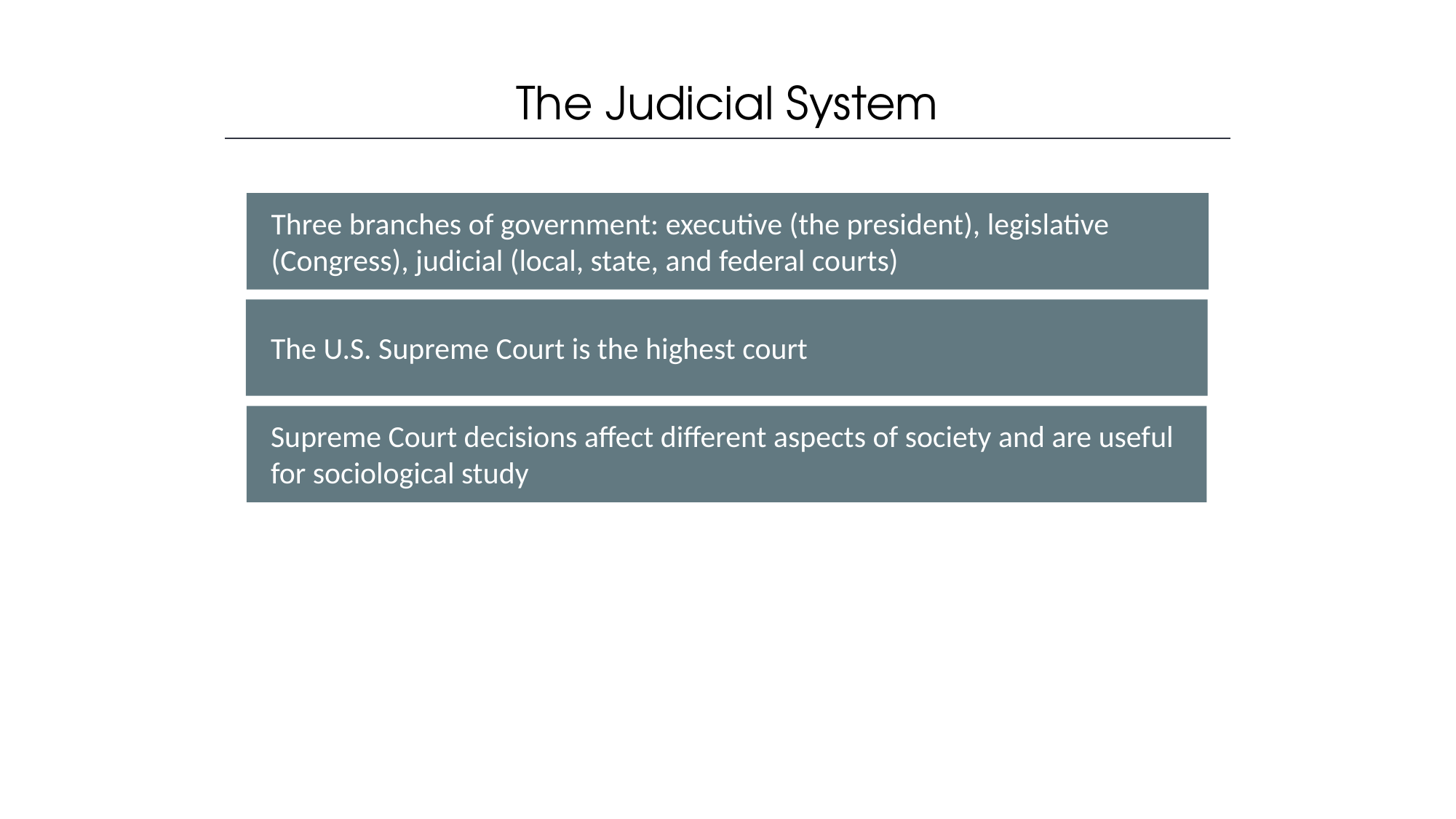

The Judicial System
HAWKES LEARNING

Three branches of government: executive (the president), legislative (Congress), judicial (local, state, and federal courts)

The U.S. Supreme Court is the highest court

Supreme Court decisions affect different aspects of society and are useful for sociological study